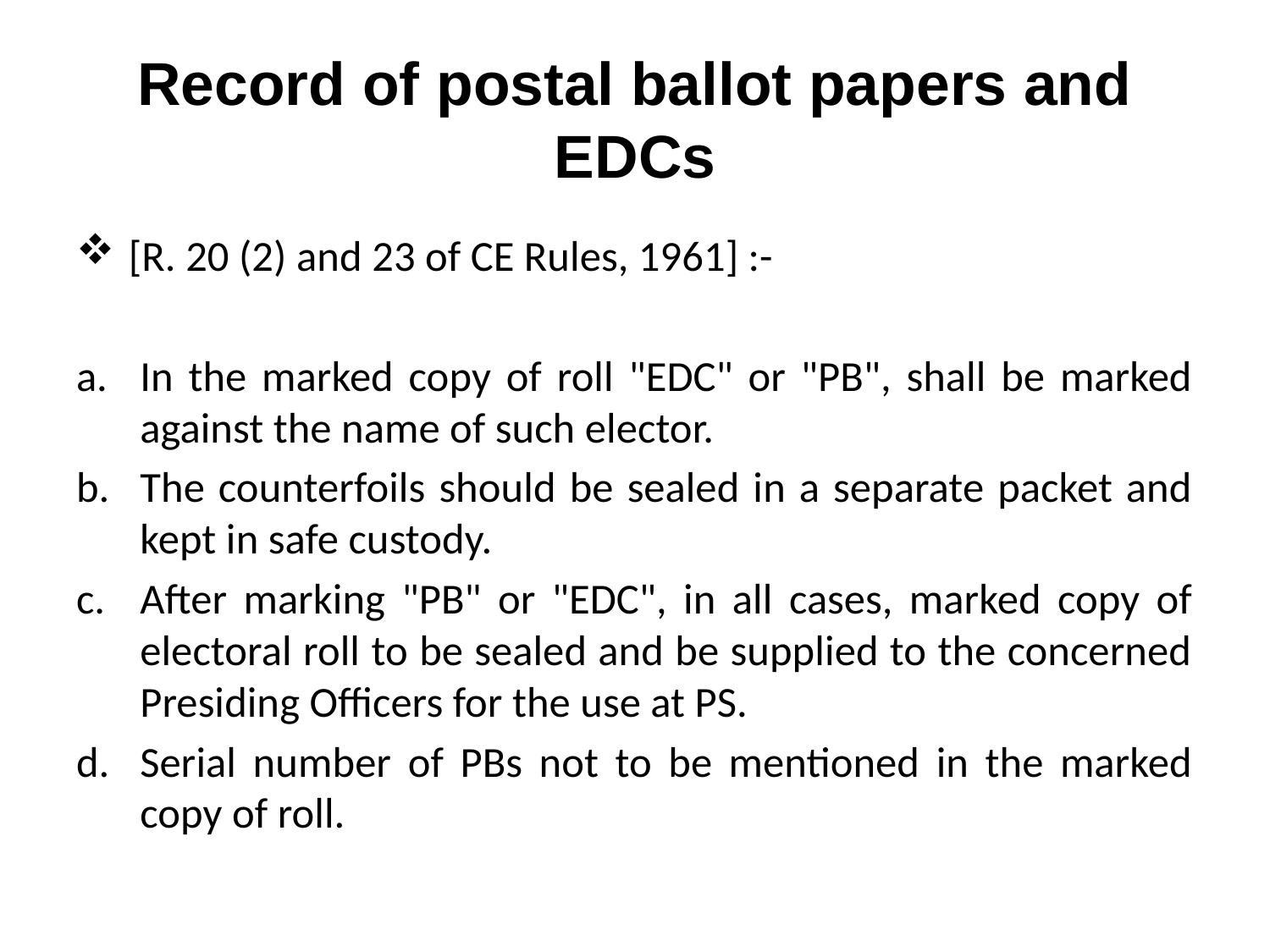

# Record of postal ballot papers and EDCs
 [R. 20 (2) and 23 of CE Rules, 1961] :-

In the marked copy of roll "EDC" or "PB", shall be marked against the name of such elector.
The counterfoils should be sealed in a separate packet and kept in safe custody.
After marking "PB" or "EDC", in all cases, marked copy of electoral roll to be sealed and be supplied to the concerned Presiding Officers for the use at PS.
Serial number of PBs not to be mentioned in the marked copy of roll.